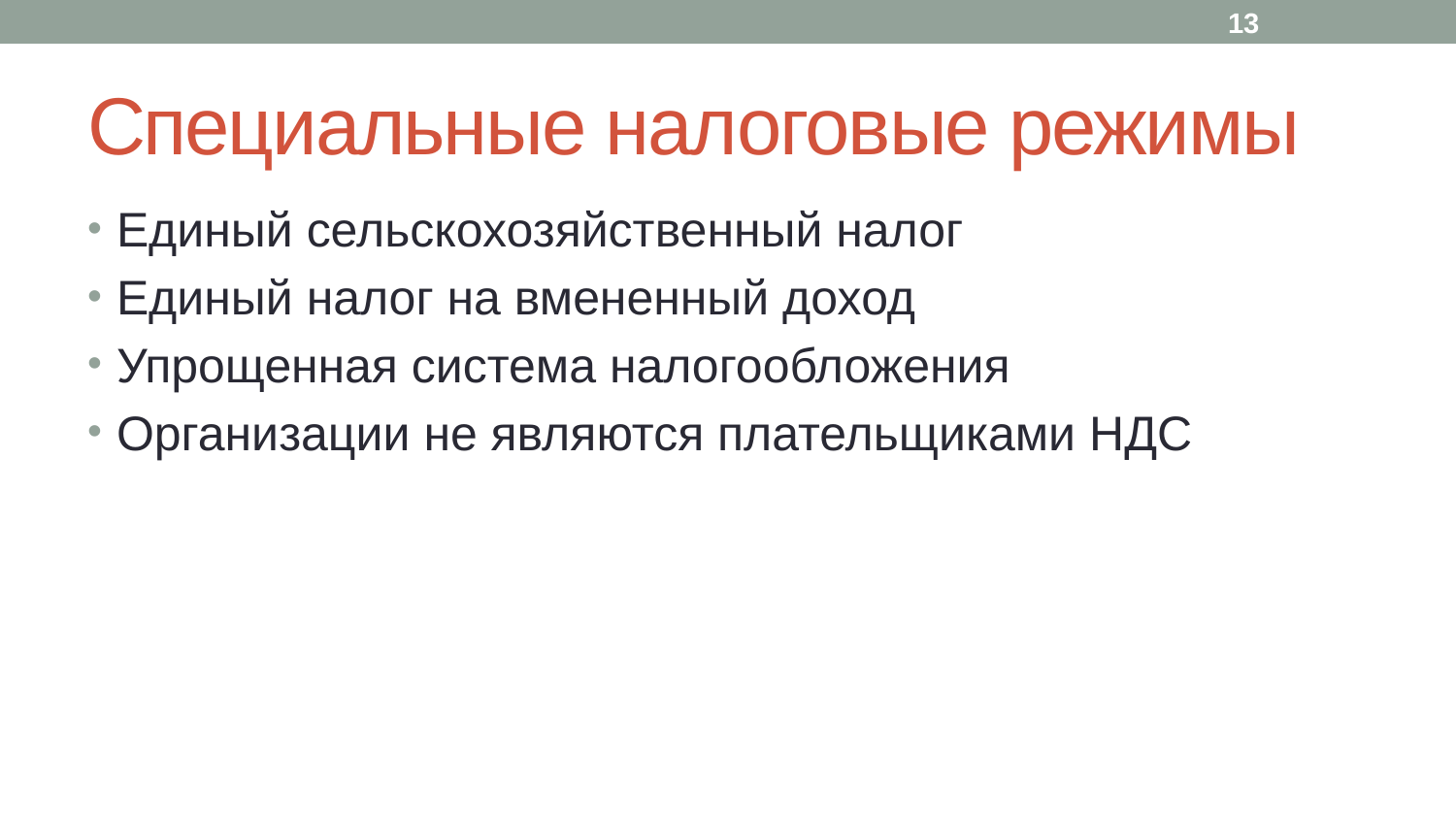

13
# Специальные налоговые режимы
Единый сельскохозяйственный налог
Единый налог на вмененный доход
Упрощенная система налогообложения
Организации не являются плательщиками НДС